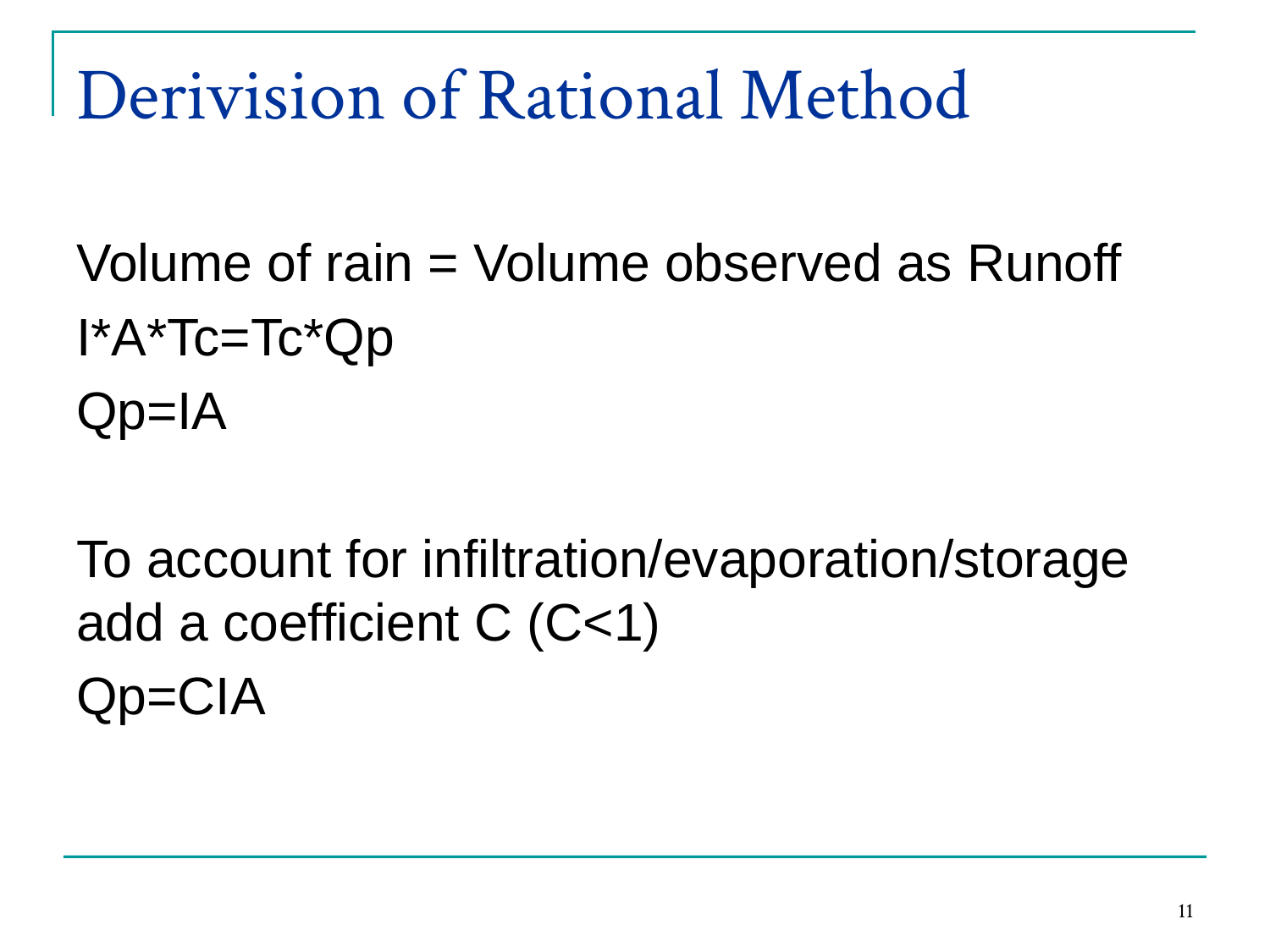

# Derivision of Rational Method
Volume of rain = Volume observed as Runoff
I*A*Tc=Tc*Qp
Qp=IA

To account for infiltration/evaporation/storage add a coefficient C (C<1)
Qp=CIA

11